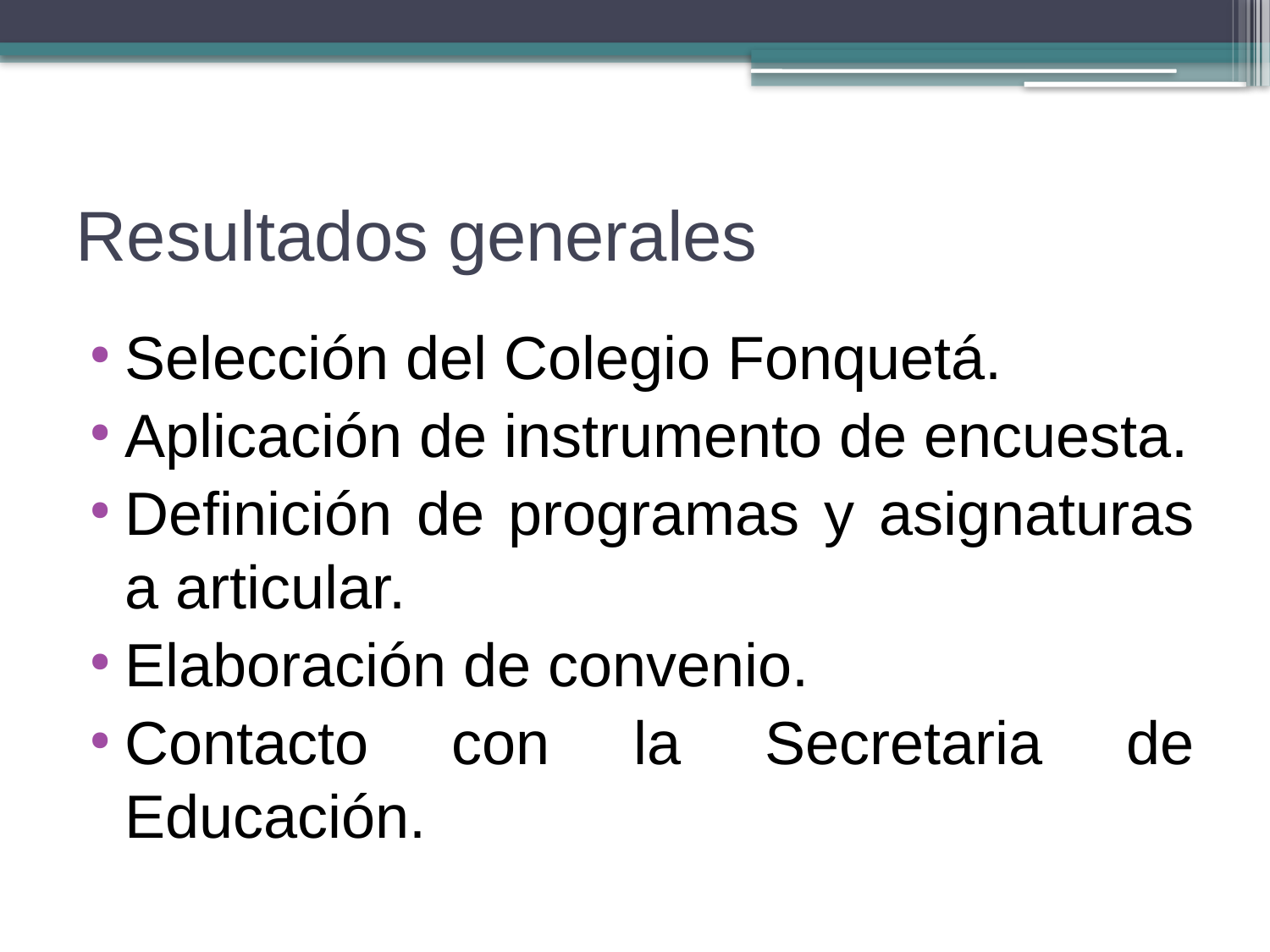

# Resultados generales
Selección del Colegio Fonquetá.
Aplicación de instrumento de encuesta.
Definición de programas y asignaturas a articular.
Elaboración de convenio.
Contacto con la Secretaria de Educación.